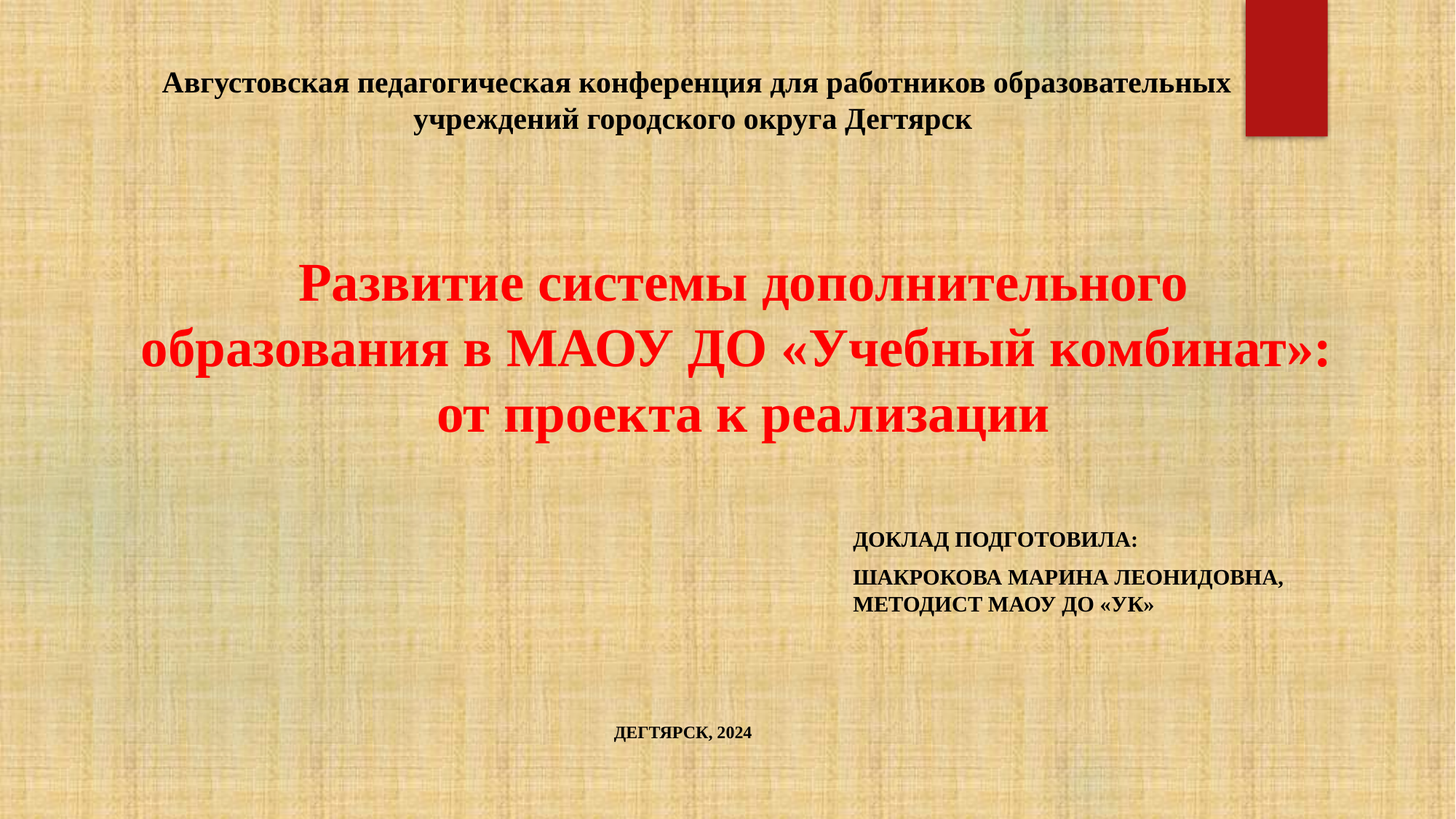

Августовская педагогическая конференция для работников образовательных учреждений городского округа Дегтярск
# Развитие системы дополнительного образования в МАОУ ДО «Учебный комбинат»: от проекта к реализации
Доклад подготовила:
Шакрокова Марина Леонидовна, методист МАОУ ДО «УК»
Дегтярск, 2024